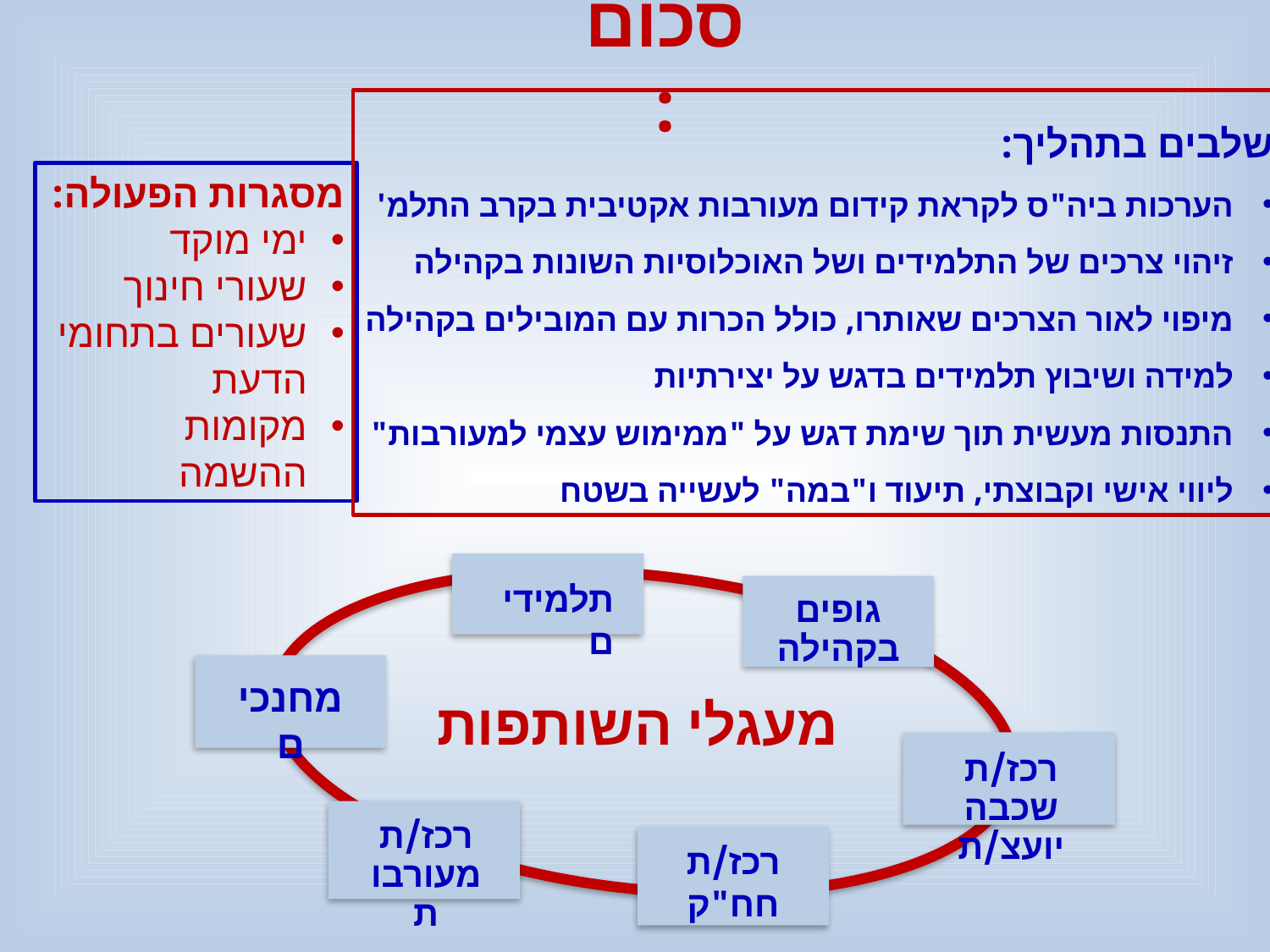

סכום:
שלבים בתהליך:
הערכות ביה"ס לקראת קידום מעורבות אקטיבית בקרב התלמ'
זיהוי צרכים של התלמידים ושל האוכלוסיות השונות בקהילה
מיפוי לאור הצרכים שאותרו, כולל הכרות עם המובילים בקהילה
למידה ושיבוץ תלמידים בדגש על יצירתיות
התנסות מעשית תוך שימת דגש על "ממימוש עצמי למעורבות"
ליווי אישי וקבוצתי, תיעוד ו"במה" לעשייה בשטח
מסגרות הפעולה:
ימי מוקד
שעורי חינוך
שעורים בתחומי הדעת
מקומות ההשמה

תלמידים

גופים בקהילה

מחנכים

רכז/ת שכבה
יועצ/ת

רכז/ת
מעורבות

רכז/ת
חח"ק
מעגלי השותפות